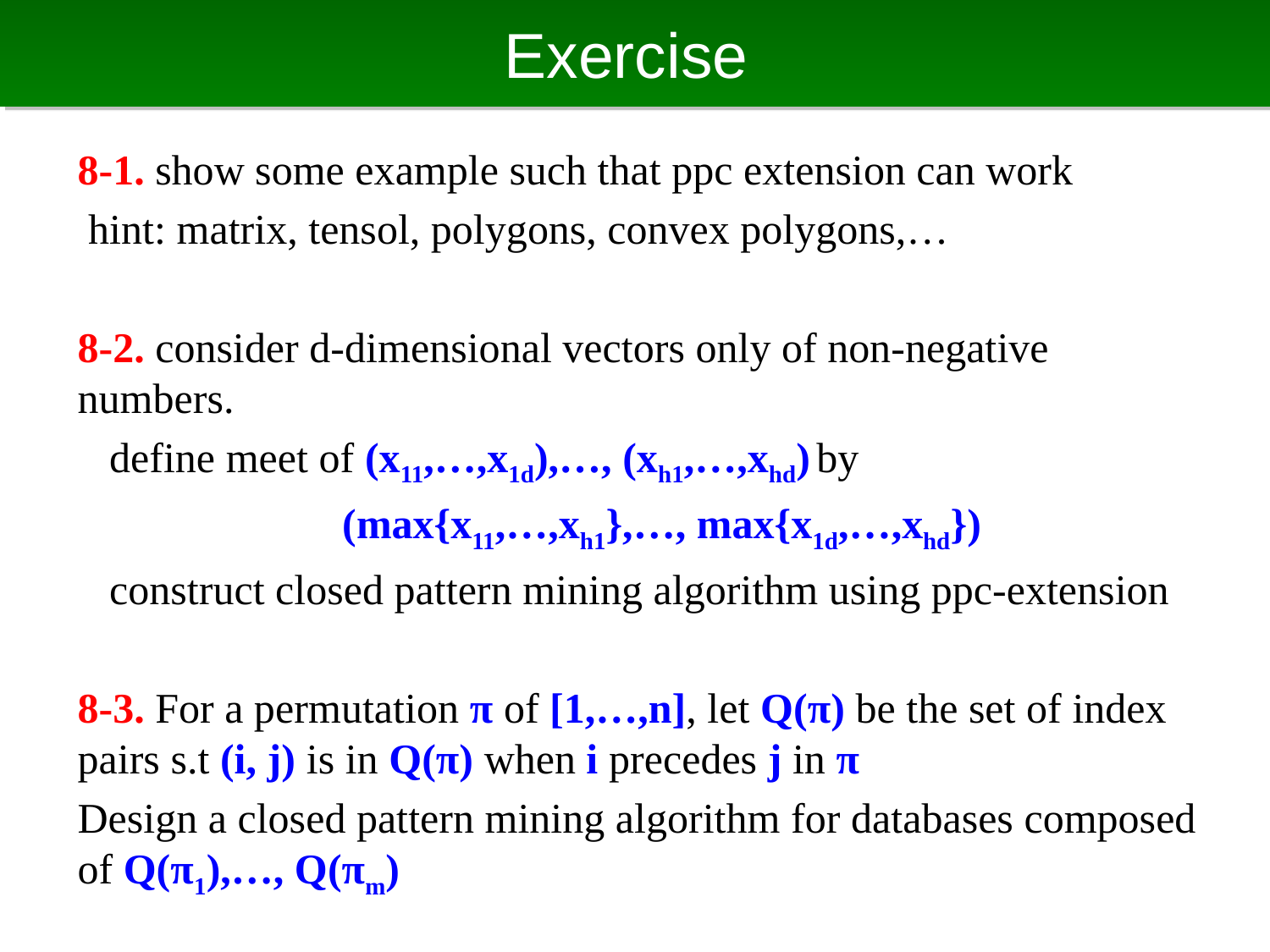

# Exercise
8-1. show some example such that ppc extension can work
 hint: matrix, tensol, polygons, convex polygons,…

8-2. consider d-dimensional vectors only of non-negative numbers.
   define meet of (x11,…,x1d),…, (xh1,…,xhd) by
                         (max{x11,…,xh1},…, max{x1d,…,xhd})
   construct closed pattern mining algorithm using ppc-extension

8-3. For a permutation π of [1,…,n], let Q(π) be the set of index pairs s.t (i, j) is in Q(π) when i precedes j in π
Design a closed pattern mining algorithm for databases composed of Q(π1),…, Q(πm)